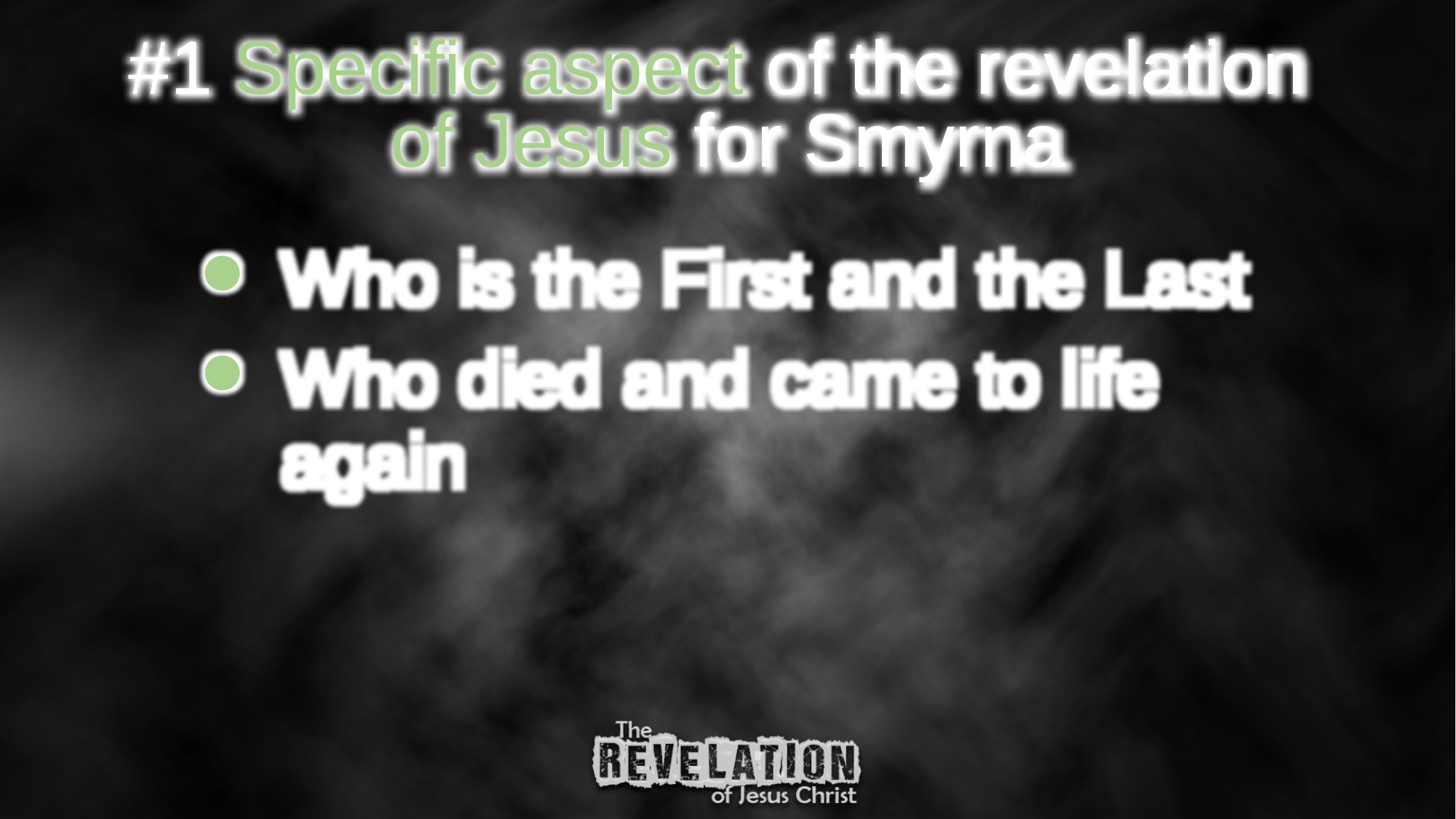

#1 Specific aspect of the revelation
of Jesus for Smyrna
Who is the First and the Last
Who died and came to life again